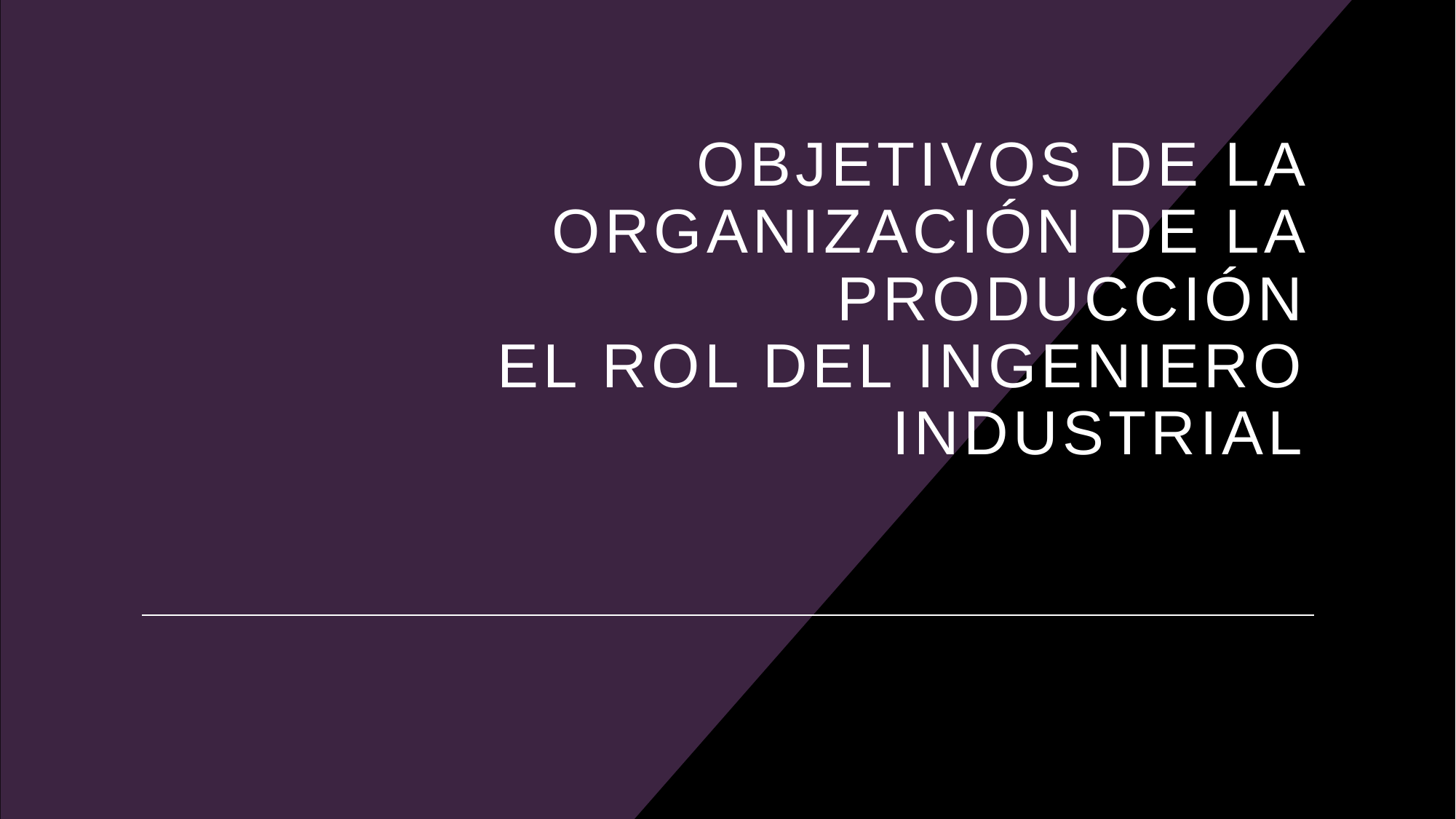

# Objetivos de la organización de la producción el rol del ingeniero industrial